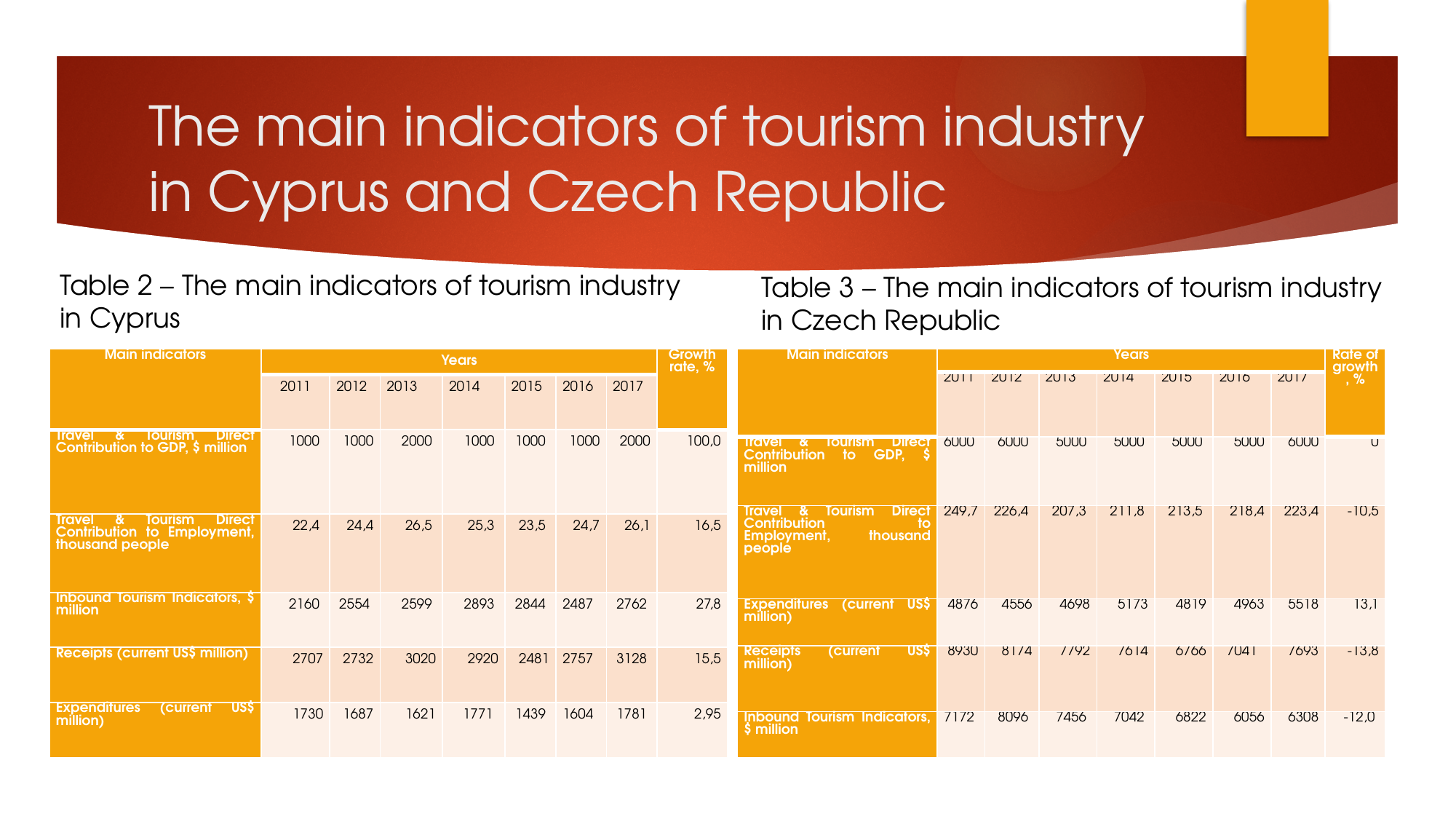

# The main indicators of tourism industry in Cyprus and Czech Republic
Table 2 – The main indicators of tourism industry in Cyprus
Table 3 – The main indicators of tourism industry in Czech Republic
| Main indicators | Years |  |  |  |  |  |  | Growth rate, % |
| --- | --- | --- | --- | --- | --- | --- | --- | --- |
|  | 2011 | 2012 | 2013 | 2014 | 2015 | 2016 | 2017 |  |
| Travel & Tourism Direct Contribution to GDP, $ million | 1000 | 1000 | 2000 | 1000 | 1000 | 1000 | 2000 | 100,0 |
| Travel & Tourism Direct Contribution to Employment, thousand people | 22,4 | 24,4 | 26,5 | 25,3 | 23,5 | 24,7 | 26,1 | 16,5 |
| Inbound Tourism Indicators, $ million | 2160 | 2554 | 2599 | 2893 | 2844 | 2487 | 2762 | 27,8 |
| Receipts (current US$ million) | 2707 | 2732 | 3020 | 2920 | 2481 | 2757 | 3128 | 15,5 |
| Expenditures (current US$ million) | 1730 | 1687 | 1621 | 1771 | 1439 | 1604 | 1781 | 2,95 |
| Main indicators | Years |  |  |  |  |  |  | Rate of growth, % |
| --- | --- | --- | --- | --- | --- | --- | --- | --- |
|  | 2011 | 2012 | 2013 | 2014 | 2015 | 2016 | 2017 |  |
| Travel & Tourism Direct Contribution to GDP, $ million | 6000 | 6000 | 5000 | 5000 | 5000 | 5000 | 6000 | 0 |
| Travel & Tourism Direct Contribution to Employment, thousand people | 249,7 | 226,4 | 207,3 | 211,8 | 213,5 | 218,4 | 223,4 | -10,5 |
| Expenditures (current US$ million) | 4876 | 4556 | 4698 | 5173 | 4819 | 4963 | 5518 | 13,1 |
| Receipts (current US$ million) | 8930 | 8174 | 7792 | 7614 | 6766 | 7041 | 7693 | -13,8 |
| Inbound Tourism Indicators, $ million | 7172 | 8096 | 7456 | 7042 | 6822 | 6056 | 6308 | -12,0 |